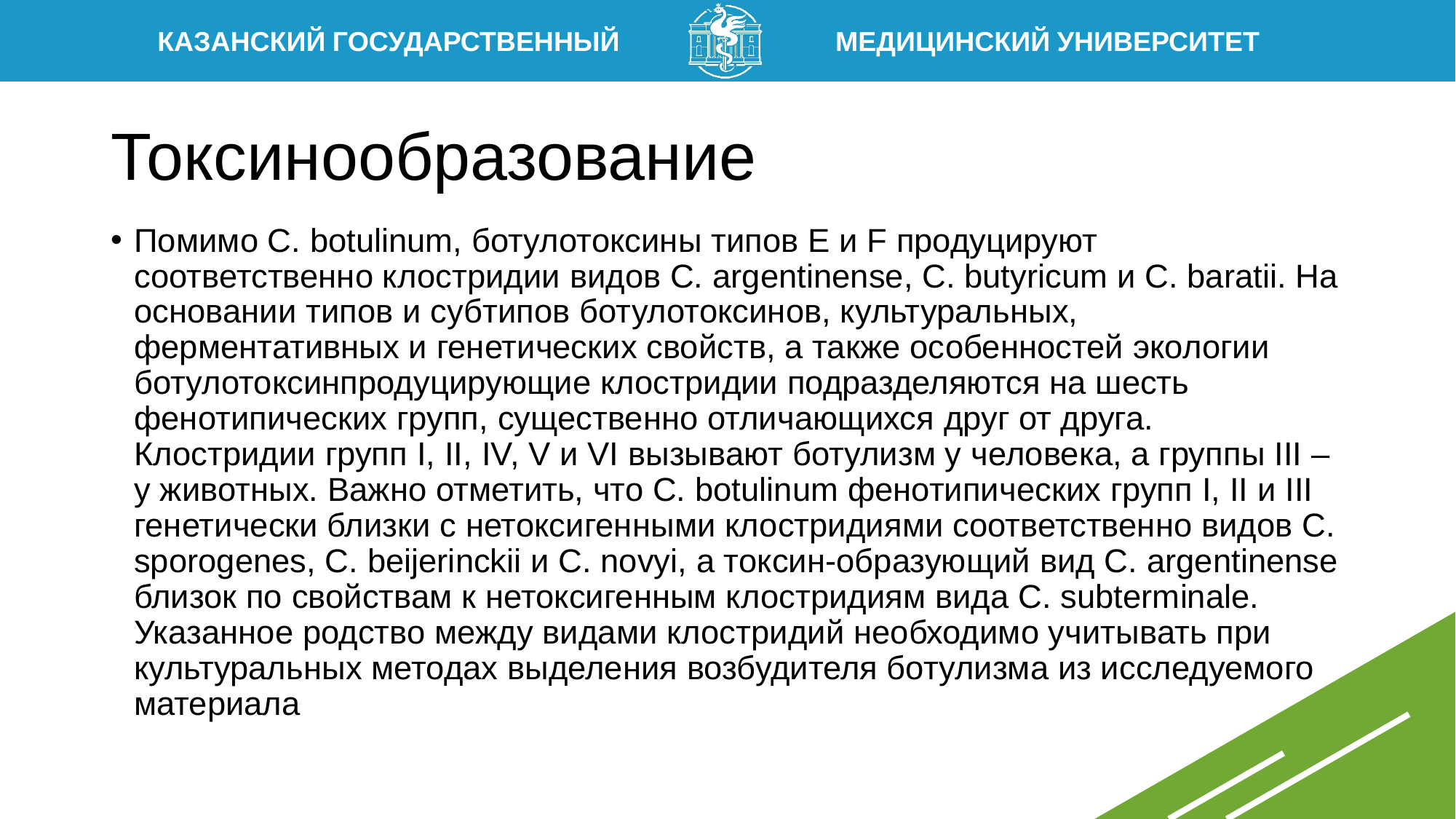

# Токсинообразование
Помимо C. botulinum, ботулотоксины типов E и F продуцируют соответственно клостридии видов C. argentinense, C. butyricum и C. baratii. На основании типов и субтипов ботулотоксинов, культуральных, ферментативных и генетических свойств, а также особенностей экологии ботулотоксинпродуцирующие клостридии подразделяются на шесть фенотипических групп, существенно отличающихся друг от друга. Клостридии групп I, II, IV, V и VI вызывают ботулизм у человека, а группы III – у животных. Важно отметить, что C. botulinum фенотипических групп I, II и III генетически близки с нетоксигенными клостридиями соответственно видов C. sporogenes, C. beijerinckii и C. novyi, а токсин-образующий вид C. argentinense близок по свойствам к нетоксигенным клостридиям вида C. subterminale. Указанное родство между видами клостридий необходимо учитывать при культуральных методах выделения возбудителя ботулизма из исследуемого материала